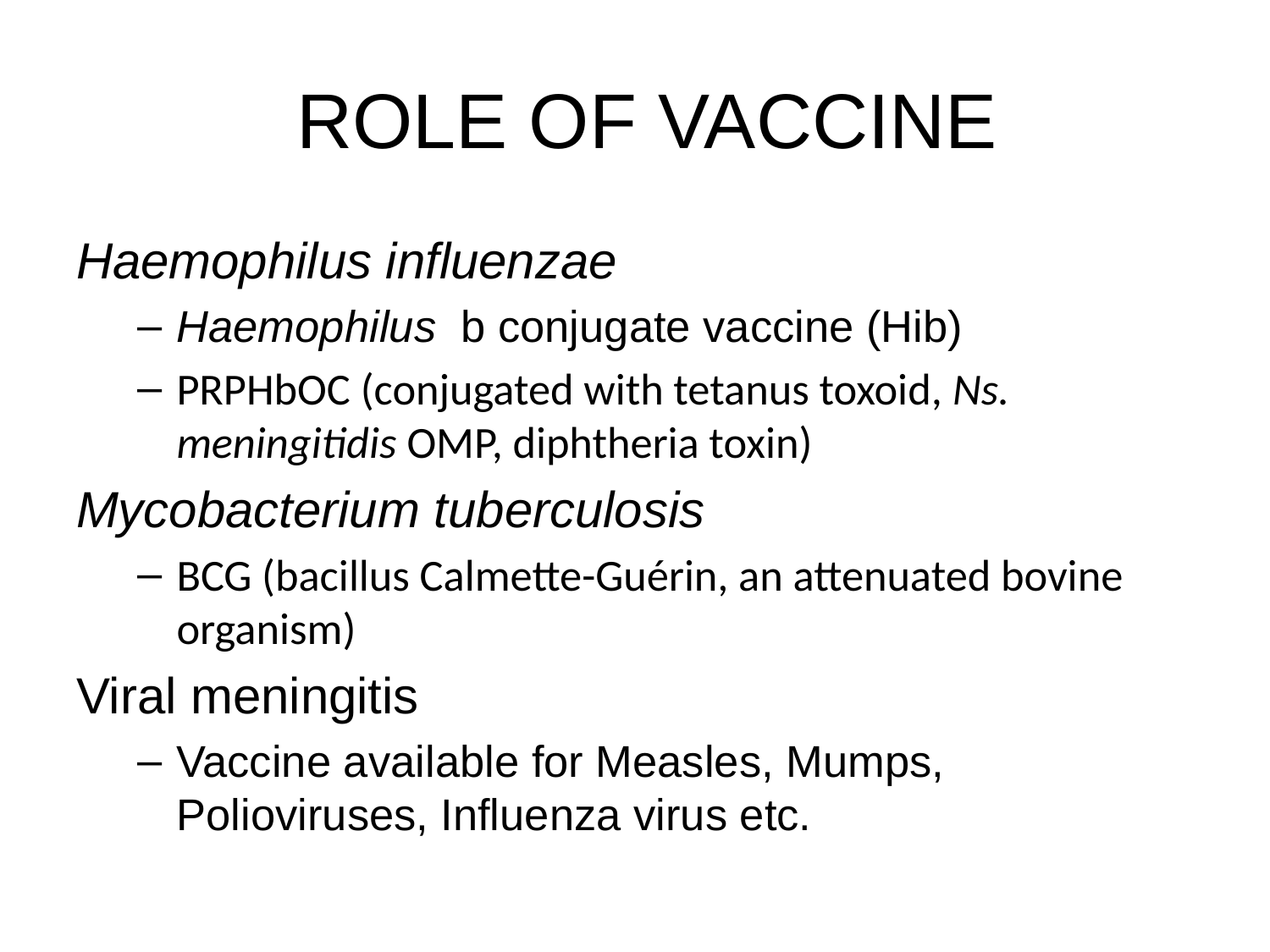

# ROLE OF VACCINE
Haemophilus influenzae
Haemophilus  b conjugate vaccine (Hib)
PRPHbOC (conjugated with tetanus toxoid, Ns. meningitidis OMP, diphtheria toxin)
Mycobacterium tuberculosis
BCG (bacillus Calmette-Guérin, an attenuated bovine organism)
Viral meningitis
Vaccine available for Measles, Mumps, Polioviruses, Influenza virus etc.